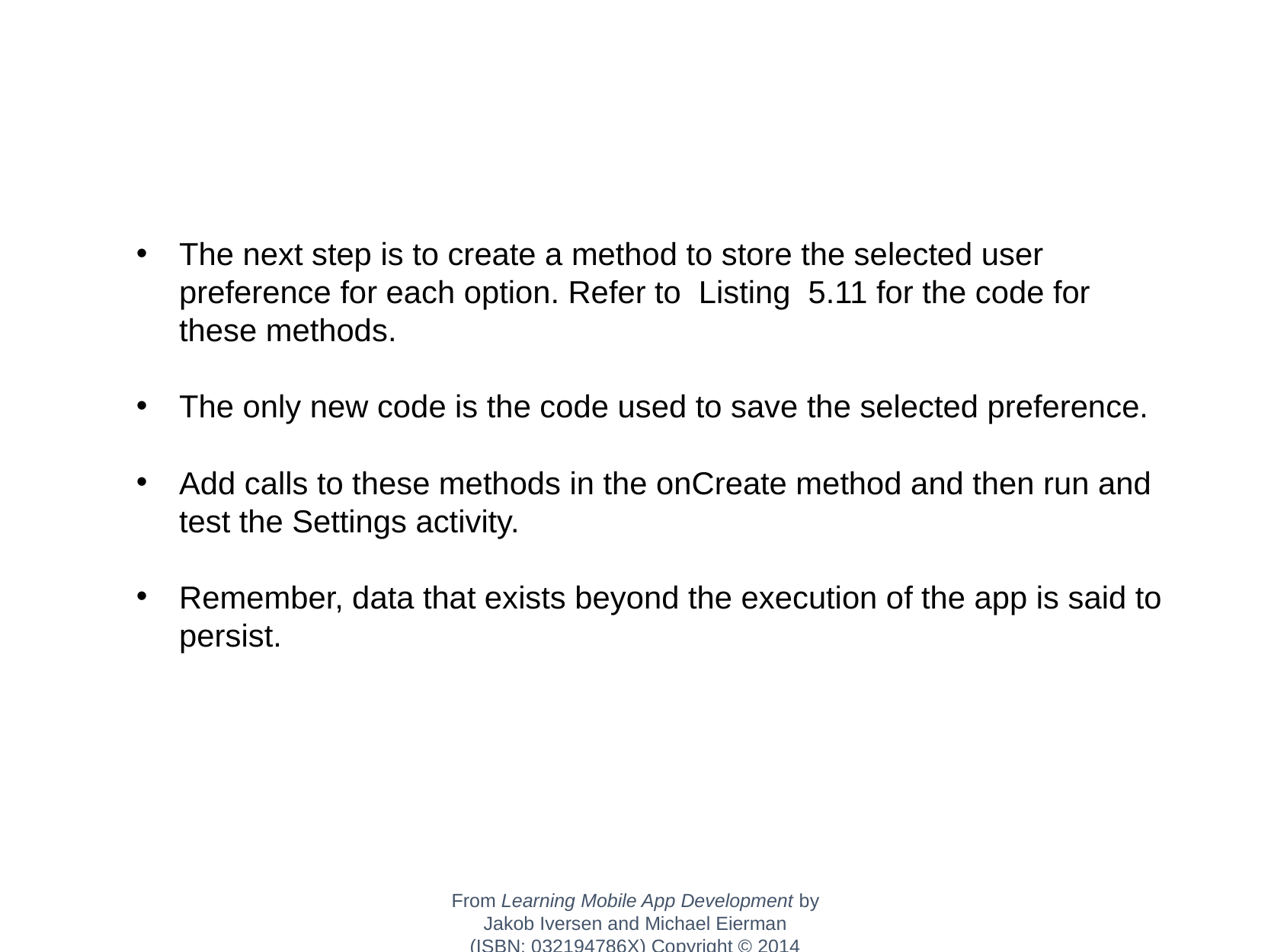

The next step is to create a method to store the selected user preference for each option. Refer to  Listing  5.11 for the code for these methods.

The only new code is the code used to save the selected preference.

Add calls to these methods in the onCreate method and then run and test the Settings activity.

Remember, data that exists beyond the execution of the app is said to persist.
From Learning Mobile App Development by Jakob Iversen and Michael Eierman
(ISBN: 032194786X) Copyright © 2014 Pearson Education, Inc. All rights reserved.